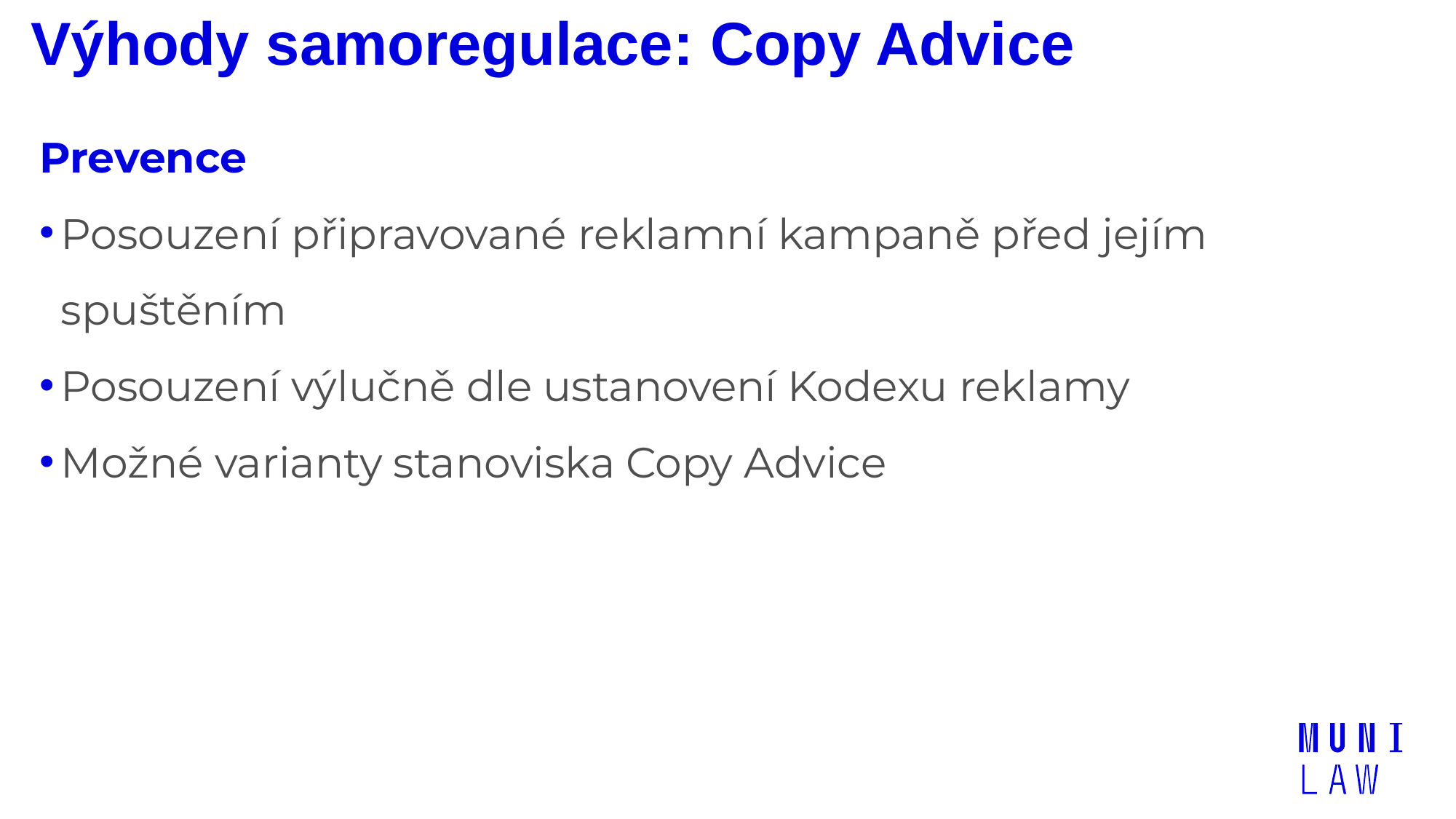

# Výhody samoregulace: Copy Advice
Prevence
Posouzení připravované reklamní kampaně před jejím spuštěním
Posouzení výlučně dle ustanovení Kodexu reklamy
Možné varianty stanoviska Copy Advice

|  |  |
| --- | --- |